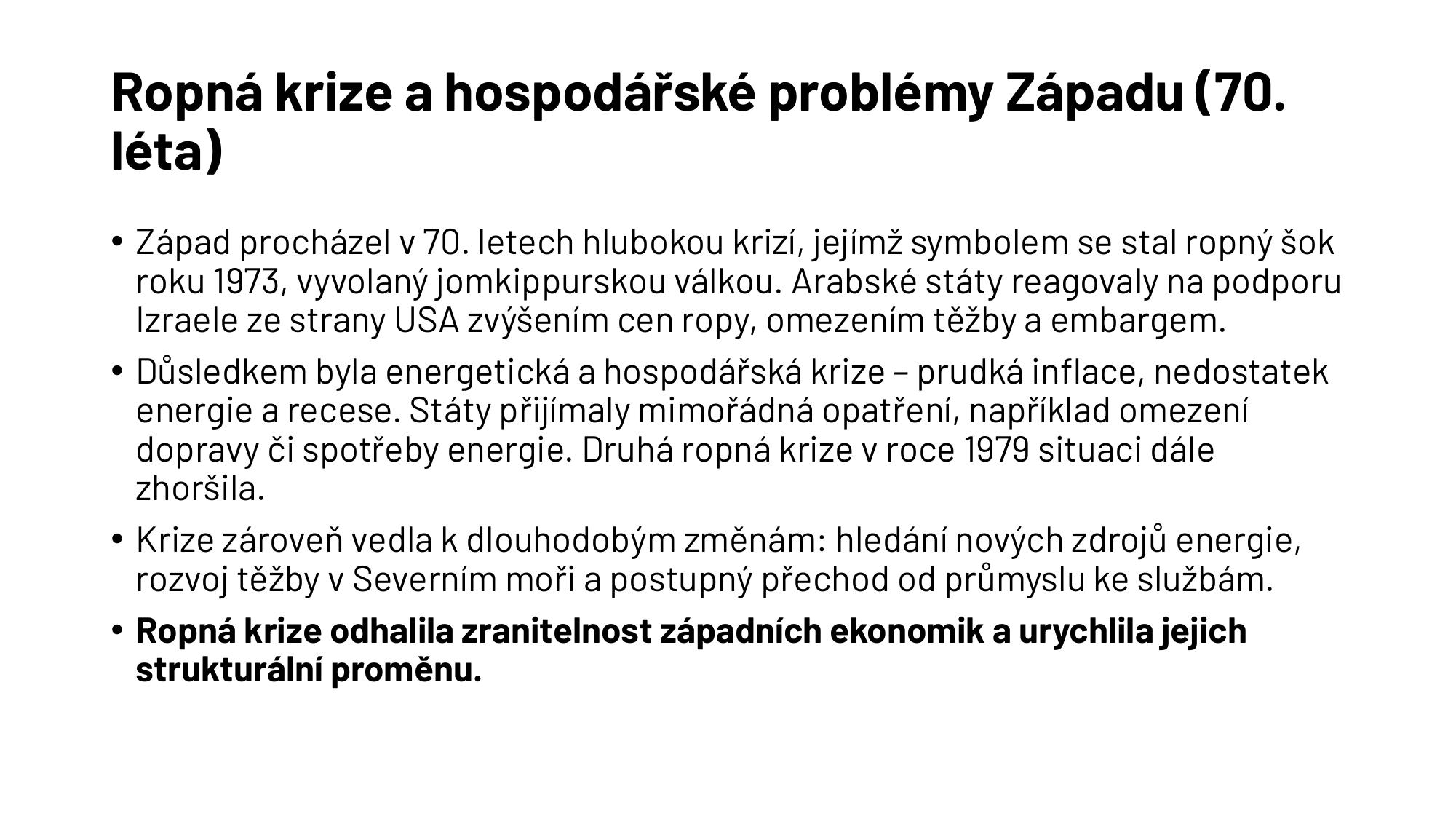

# Ropná krize a hospodářské problémy Západu (70. léta)
Západ procházel v 70. letech hlubokou krizí, jejímž symbolem se stal ropný šok roku 1973, vyvolaný jomkippurskou válkou. Arabské státy reagovaly na podporu Izraele ze strany USA zvýšením cen ropy, omezením těžby a embargem.
Důsledkem byla energetická a hospodářská krize – prudká inflace, nedostatek energie a recese. Státy přijímaly mimořádná opatření, například omezení dopravy či spotřeby energie. Druhá ropná krize v roce 1979 situaci dále zhoršila.
Krize zároveň vedla k dlouhodobým změnám: hledání nových zdrojů energie, rozvoj těžby v Severním moři a postupný přechod od průmyslu ke službám.
Ropná krize odhalila zranitelnost západních ekonomik a urychlila jejich strukturální proměnu.